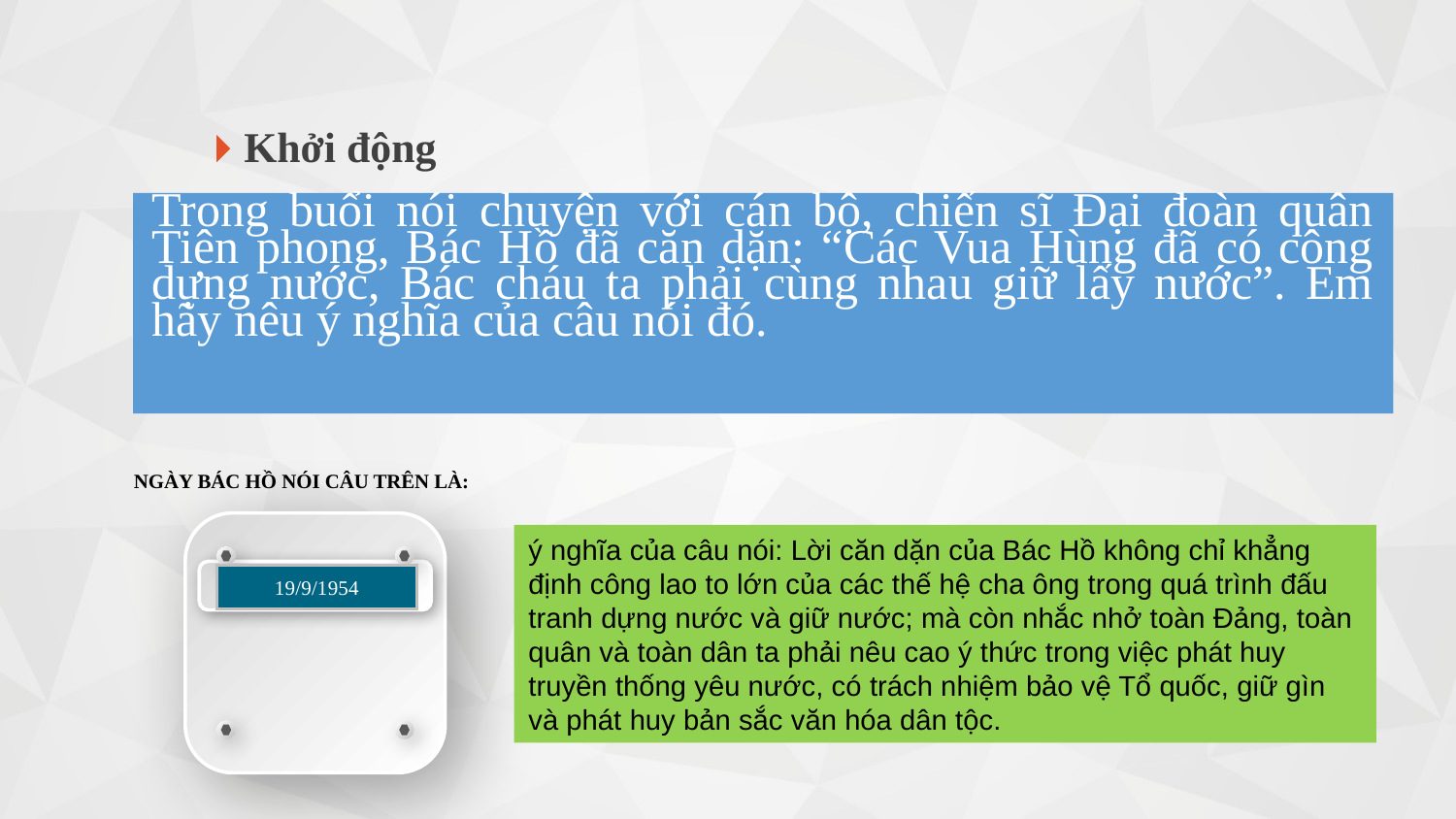

Khởi động

Trong buổi nói chuyện với cán bộ, chiến sĩ Đại đoàn quân Tiên phong, Bác Hồ đã căn dặn: “Các Vua Hùng đã có công dựng nước, Bác cháu ta phải cùng nhau giữ lấy nước”. Em hãy nêu ý nghĩa của câu nói đó.

19/8/1945
19/9/1954
CHIẾN ĐẤU
NGÀY BÁC HỒ NÓI CÂU TRÊN LÀ:

19/9/1954

ý nghĩa của câu nói: Lời căn dặn của Bác Hồ không chỉ khẳng định công lao to lớn của các thế hệ cha ông trong quá trình đấu tranh dựng nước và giữ nước; mà còn nhắc nhở toàn Đảng, toàn quân và toàn dân ta phải nêu cao ý thức trong việc phát huy truyền thống yêu nước, có trách nhiệm bảo vệ Tổ quốc, giữ gìn và phát huy bản sắc văn hóa dân tộc.